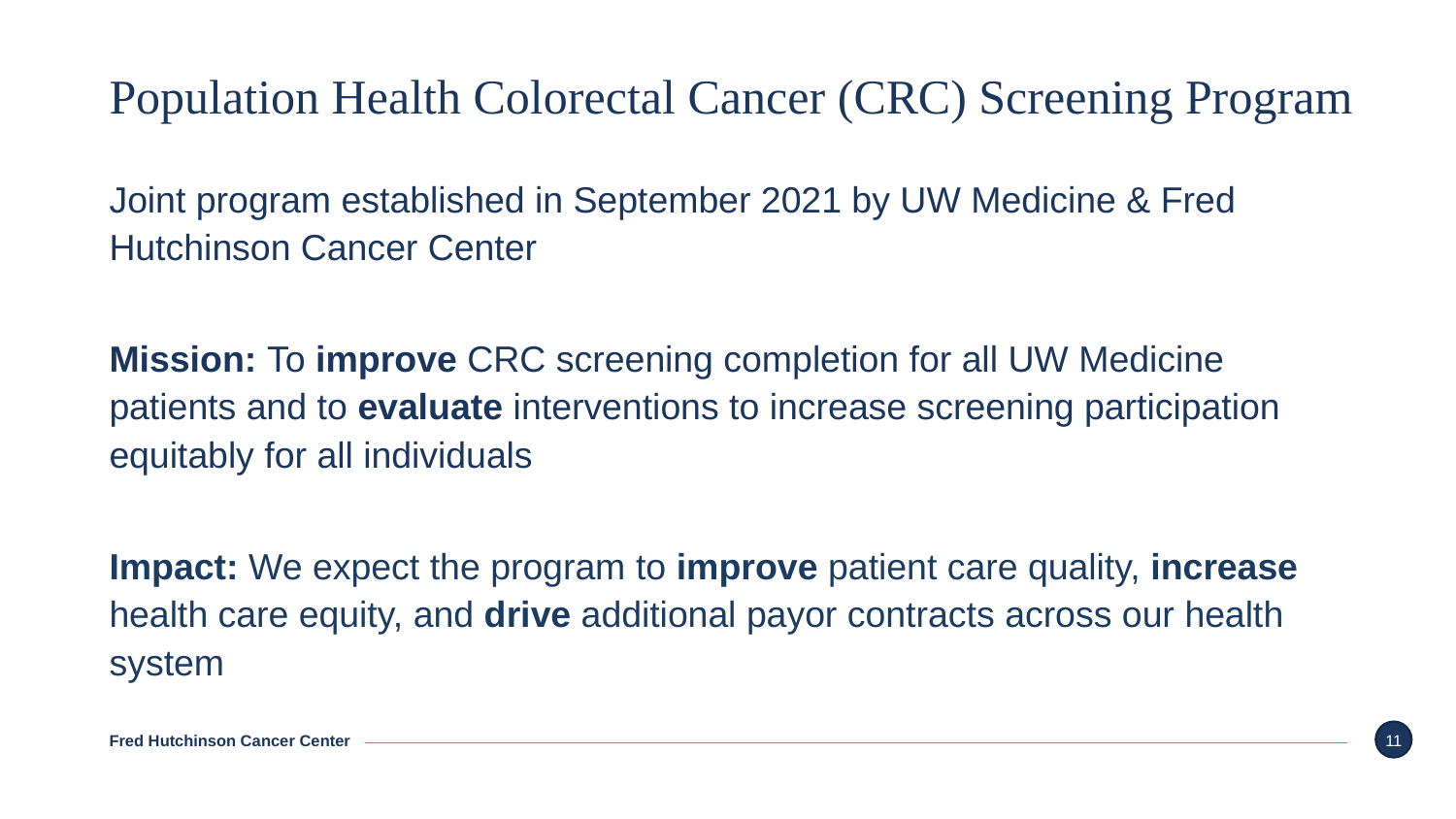

# Population Health Colorectal Cancer (CRC) Screening Program
Joint program established in September 2021 by UW Medicine & Fred Hutchinson Cancer Center

Mission: To improve CRC screening completion for all UW Medicine patients and to evaluate interventions to increase screening participation equitably for all individuals

Impact: We expect the program to improve patient care quality, increase health care equity, and drive additional payor contracts across our health system

11